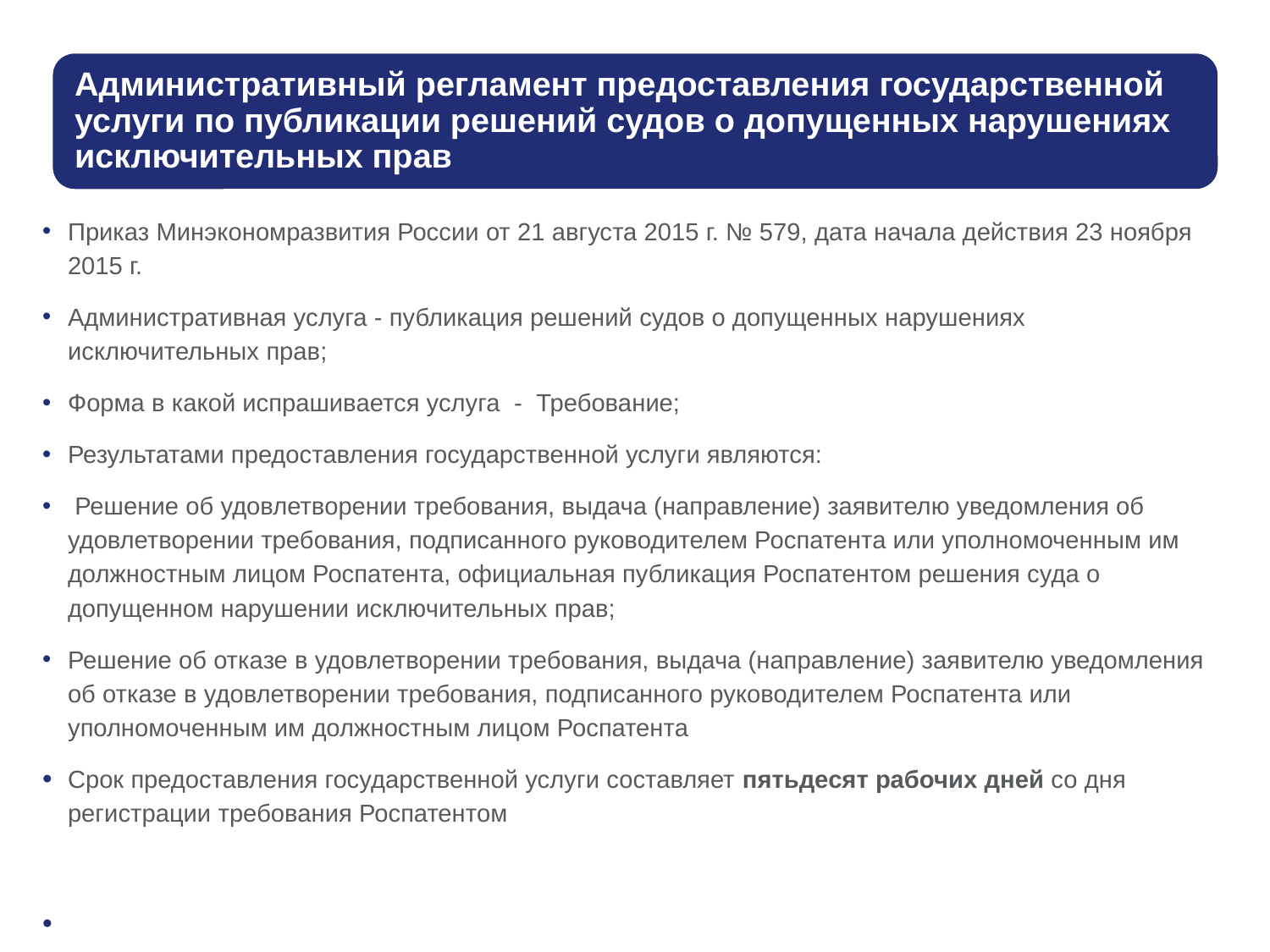

Административный регламент предоставления государственной услуги по публикации решений судов о допущенных нарушениях исключительных прав
Приказ Минэкономразвития России от 21 августа 2015 г. № 579, дата начала действия 23 ноября 2015 г.
Административная услуга - публикация решений судов о допущенных нарушениях исключительных прав;
Форма в какой испрашивается услуга  -  Требование;
Результатами предоставления государственной услуги являются:
 Решение об удовлетворении требования, выдача (направление) заявителю уведомления об удовлетворении требования, подписанного руководителем Роспатента или уполномоченным им должностным лицом Роспатента, официальная публикация Роспатентом решения суда о допущенном нарушении исключительных прав;
Решение об отказе в удовлетворении требования, выдача (направление) заявителю уведомления об отказе в удовлетворении требования, подписанного руководителем Роспатента или уполномоченным им должностным лицом Роспатента
Срок предоставления государственной услуги составляет пятьдесят рабочих дней со дня регистрации требования Роспатентом